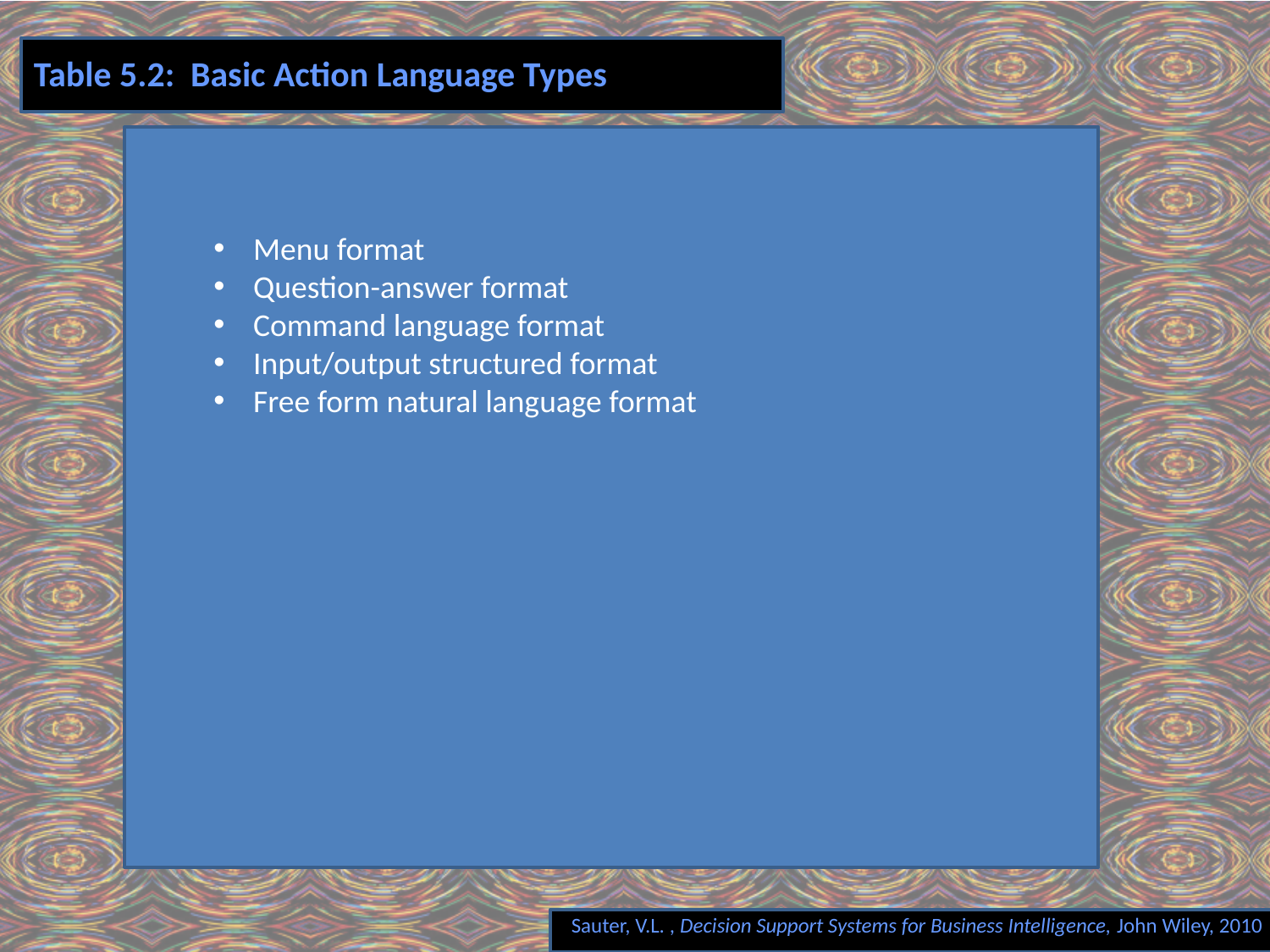

# Table 5.2:  Basic Action Language Types
Menu format
Question-answer format
Command language format
Input/output structured format
Free form natural language format